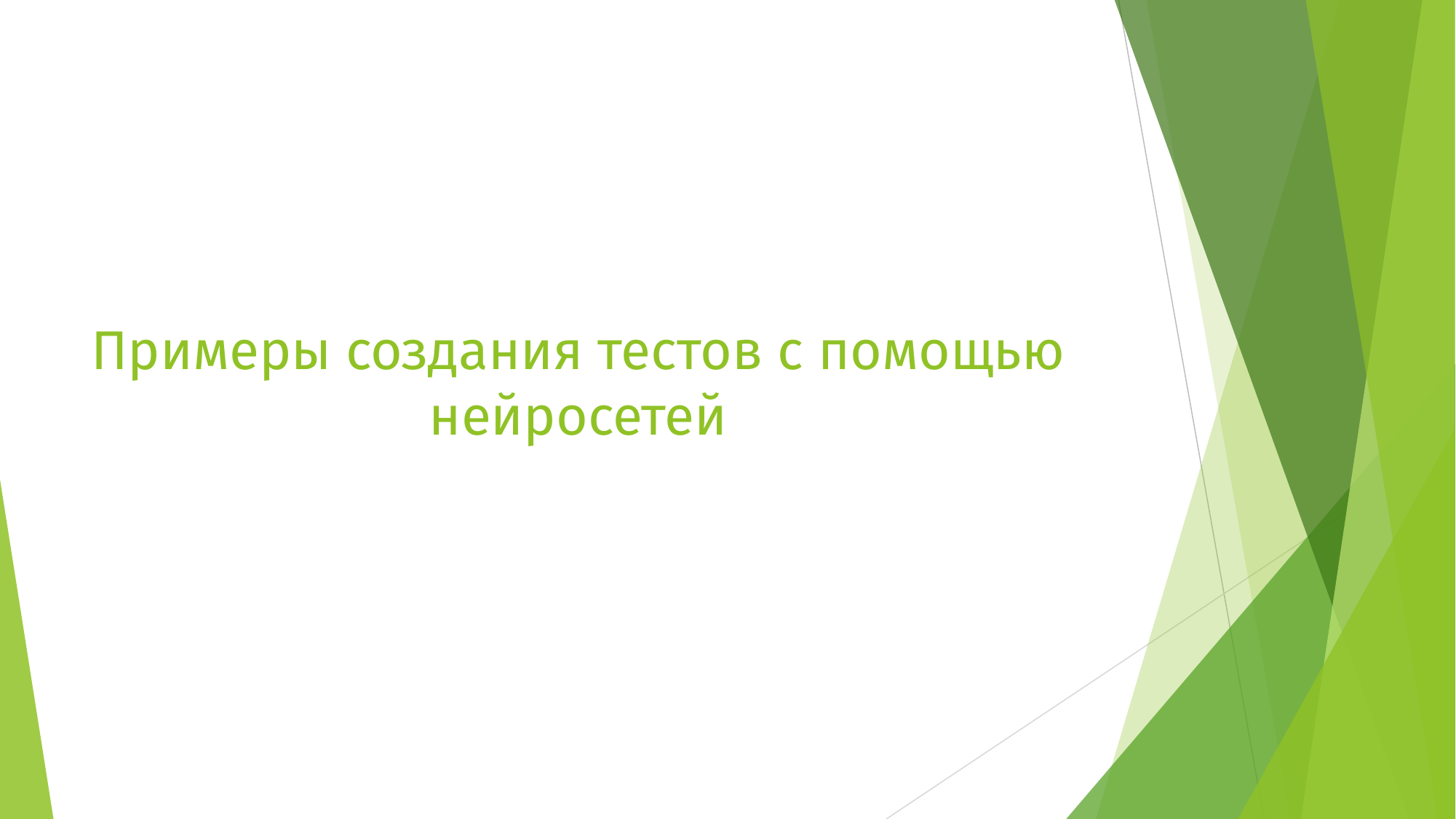

# Примеры создания тестов с помощью нейросетей